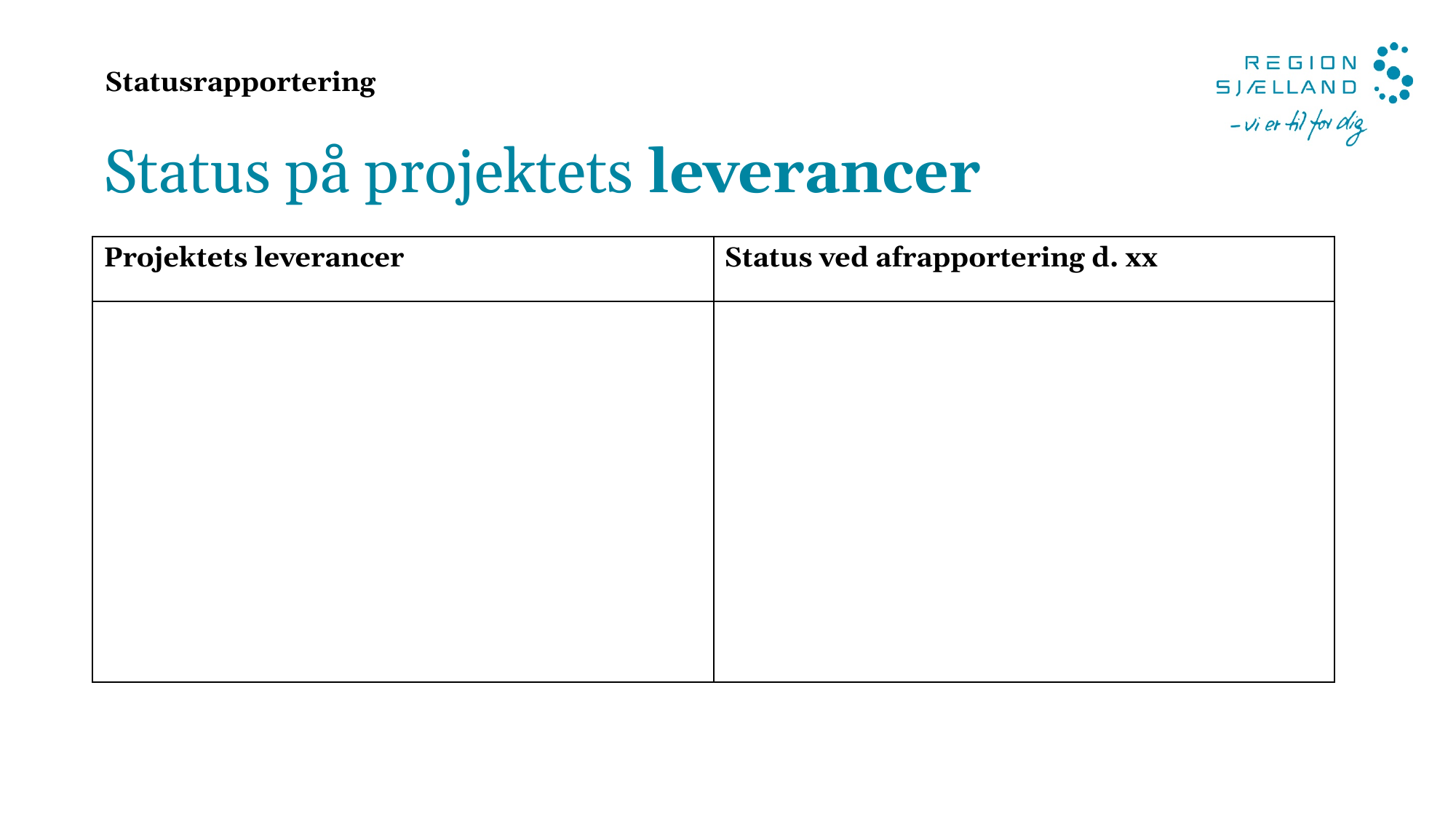

Statusrapportering
# Status på projektets leverancer
| Projektets leverancer | Status ved afrapportering d. xx |
| --- | --- |
|  |  |